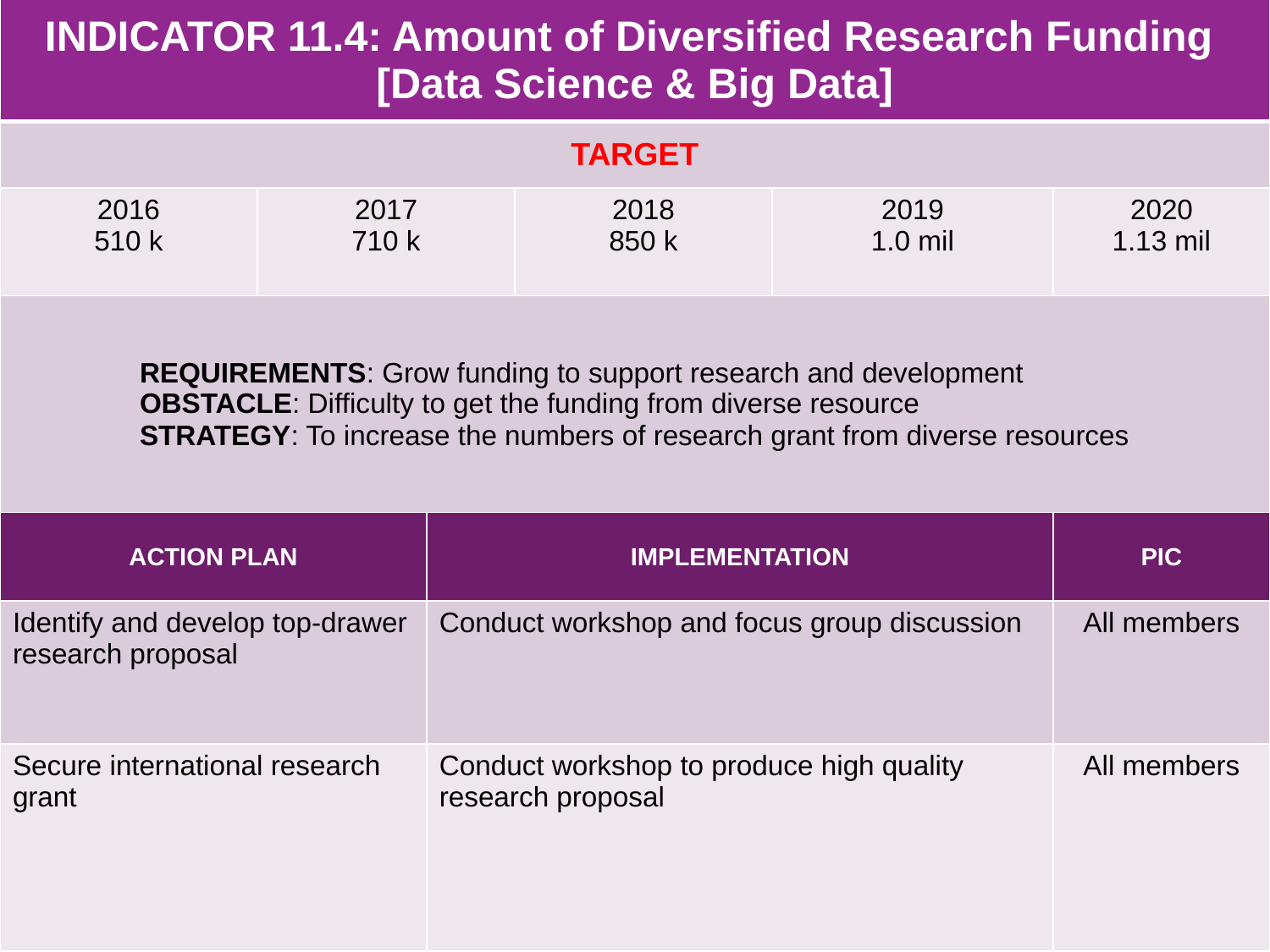

| INDICATOR 11.4: Amount of Diversified Research Funding [Data Science & Big Data] |  |  |  |  |  |
| --- | --- | --- | --- | --- | --- |
| TARGET |  |  |  |  |  |
| 2016 510 k | 2017 710 k |  | 2018 850 k | 2019 1.0 mil | 2020 1.13 mil |
| REQUIREMENTS: Grow funding to support research and development OBSTACLE: Difficulty to get the funding from diverse resource STRATEGY: To increase the numbers of research grant from diverse resources |  |  |  |  |  |
| ACTION PLAN |  | IMPLEMENTATION |  |  | PIC |
| Identify and develop top-drawer research proposal |  | Conduct workshop and focus group discussion |  |  | All members |
| Secure international research grant |  | Conduct workshop to produce high quality research proposal |  |  | All members |